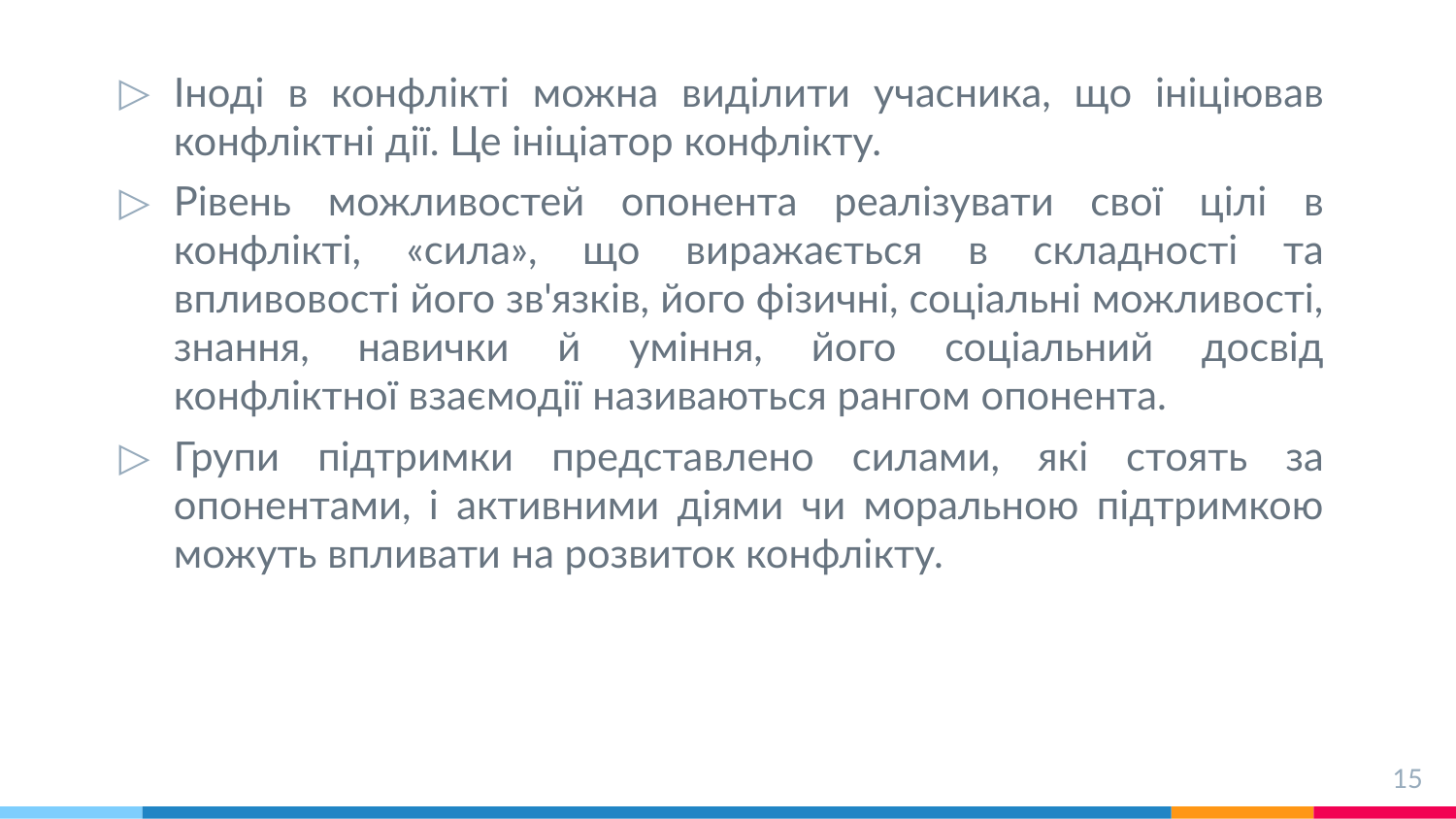

Іноді в конфлікті можна виділити учасника, що ініціював конфліктні дії. Це ініціатор конфлікту.
Рівень можливостей опонента реалізувати свої цілі в конфлікті, «сила», що виражається в складності та впливовості його зв'язків, його фізичні, соціальні можливості, знання, навички й уміння, його соціальний досвід конфліктної взаємодії називаються рангом опонента.
Групи підтримки представлено силами, які стоять за опонентами, і активними діями чи моральною підтримкою можуть впливати на розвиток конфлікту.
15